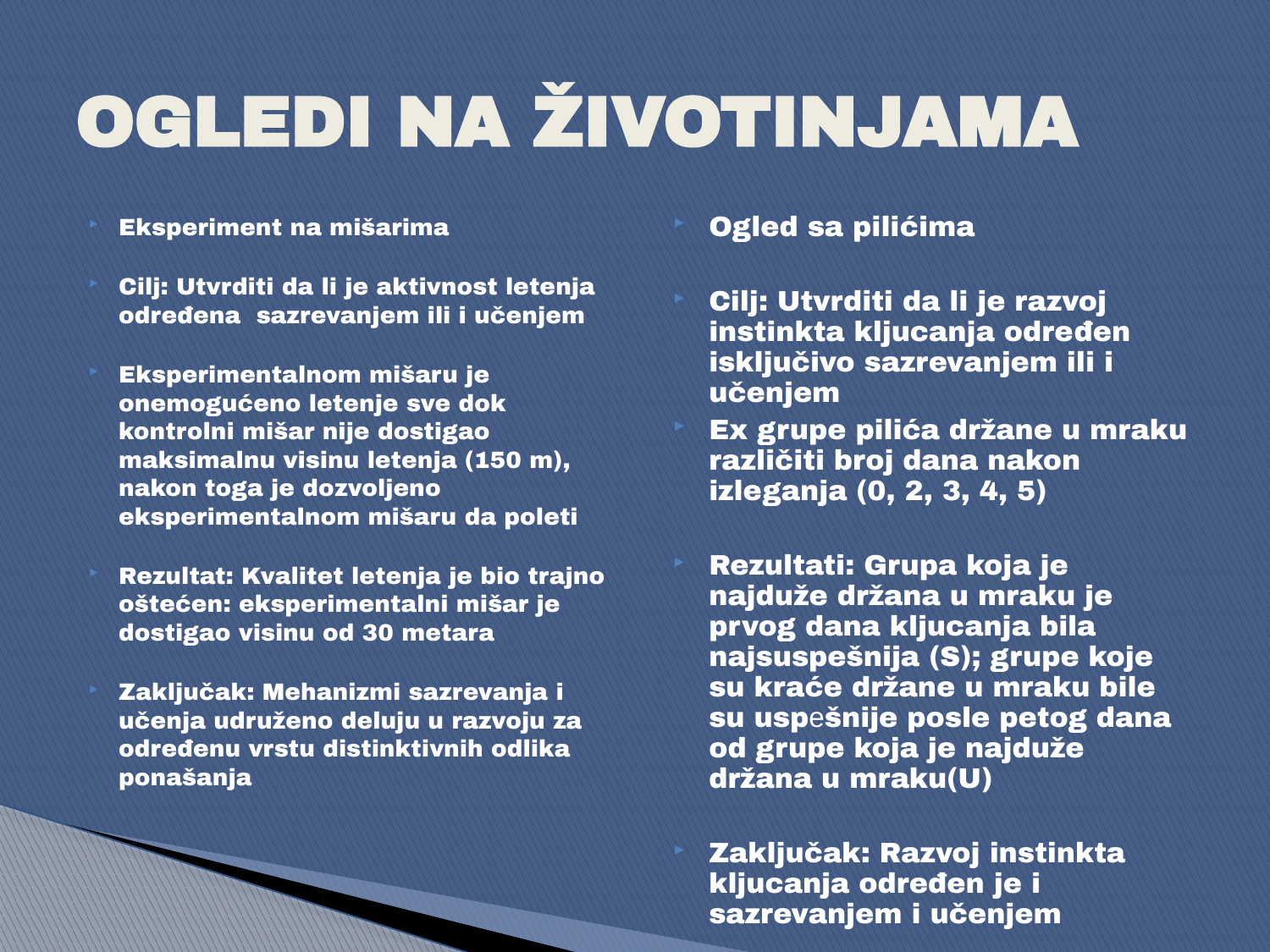

# OGLEDI NA ŽIVOTINJAMA
Eksperiment na mišarima

Cilj: Utvrditi da li je aktivnost letenja određena  sazrevanjem ili i učenjem

Eksperimentalnom mišaru je onemogućeno letenje sve dok kontrolni mišar nije dostigao maksimalnu visinu letenja (150 m), nakon toga je dozvoljeno eksperimentalnom mišaru da poleti

Rezultat: Kvalitet letenja je bio trajno oštećen: eksperimentalni mišar je dostigao visinu od 30 metara

Zaključak: Mehanizmi sazrevanja i učenja udruženo deluju u razvoju za određenu vrstu distinktivnih odlika ponašanja

Ogled sa pilićima

Cilj: Utvrditi da li je razvoj instinkta kljucanja određen isključivo sazrevanjem ili i učenjem
Ex grupe pilića držane u mraku različiti broj dana nakon izleganja (0, 2, 3, 4, 5)

Rezultati: Grupa koja je najduže držana u mraku je prvog dana kljucanja bila najsuspešnija (S); grupe koje su kraće držane u mraku bile su uspеšnije posle petog dana od grupe koja je najduže držana u mraku(U)

Zaključak: Razvoj instinkta kljucanja određen je i sazrevanjem i učenjem